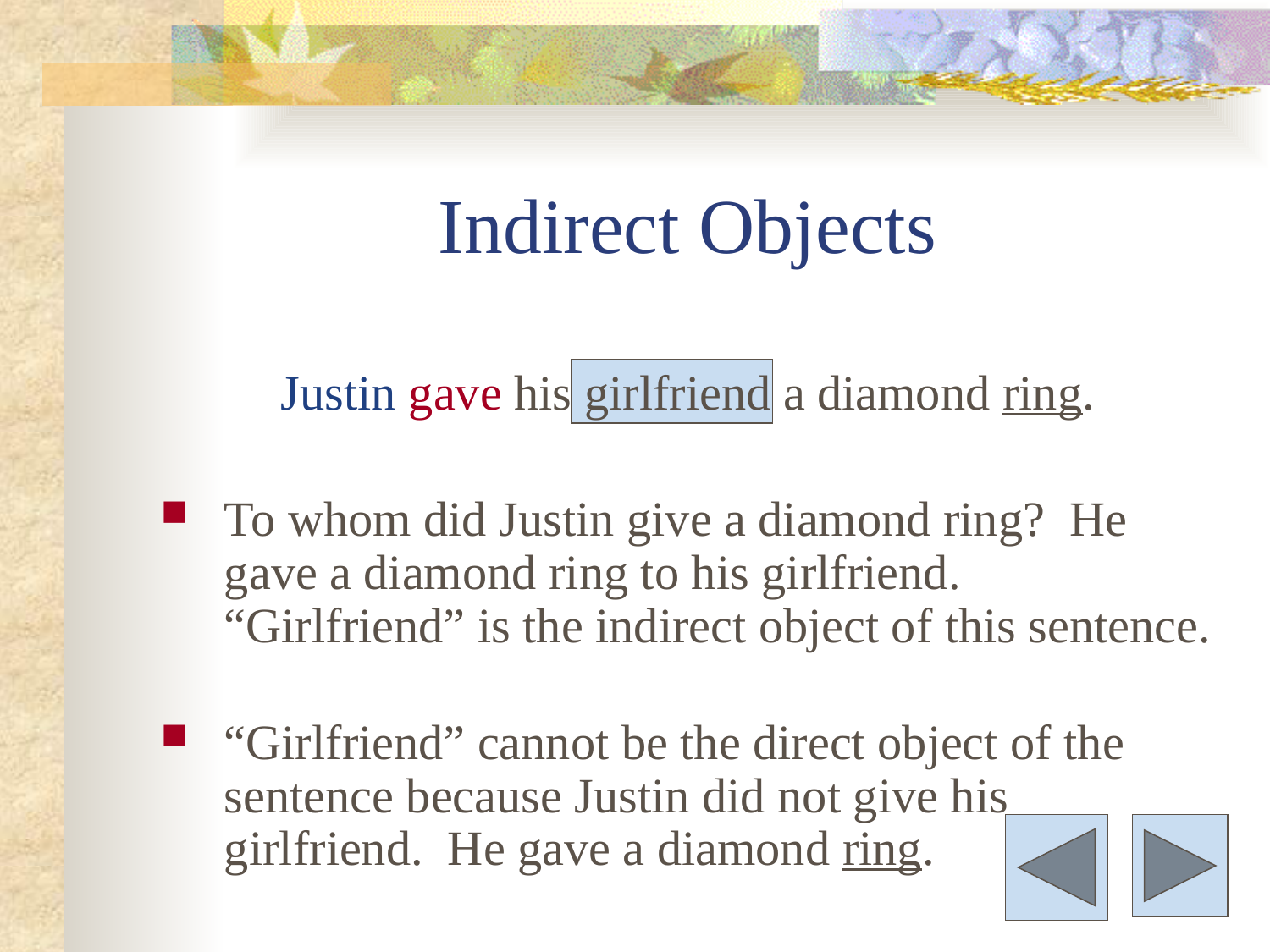

# Indirect Objects

Justin gave his girlfriend a diamond ring.

To whom did Justin give a diamond ring?  He gave a diamond ring to his girlfriend.  “Girlfriend” is the indirect object of this sentence.
“Girlfriend” cannot be the direct object of the sentence because Justin did not give his girlfriend.  He gave a diamond ring.